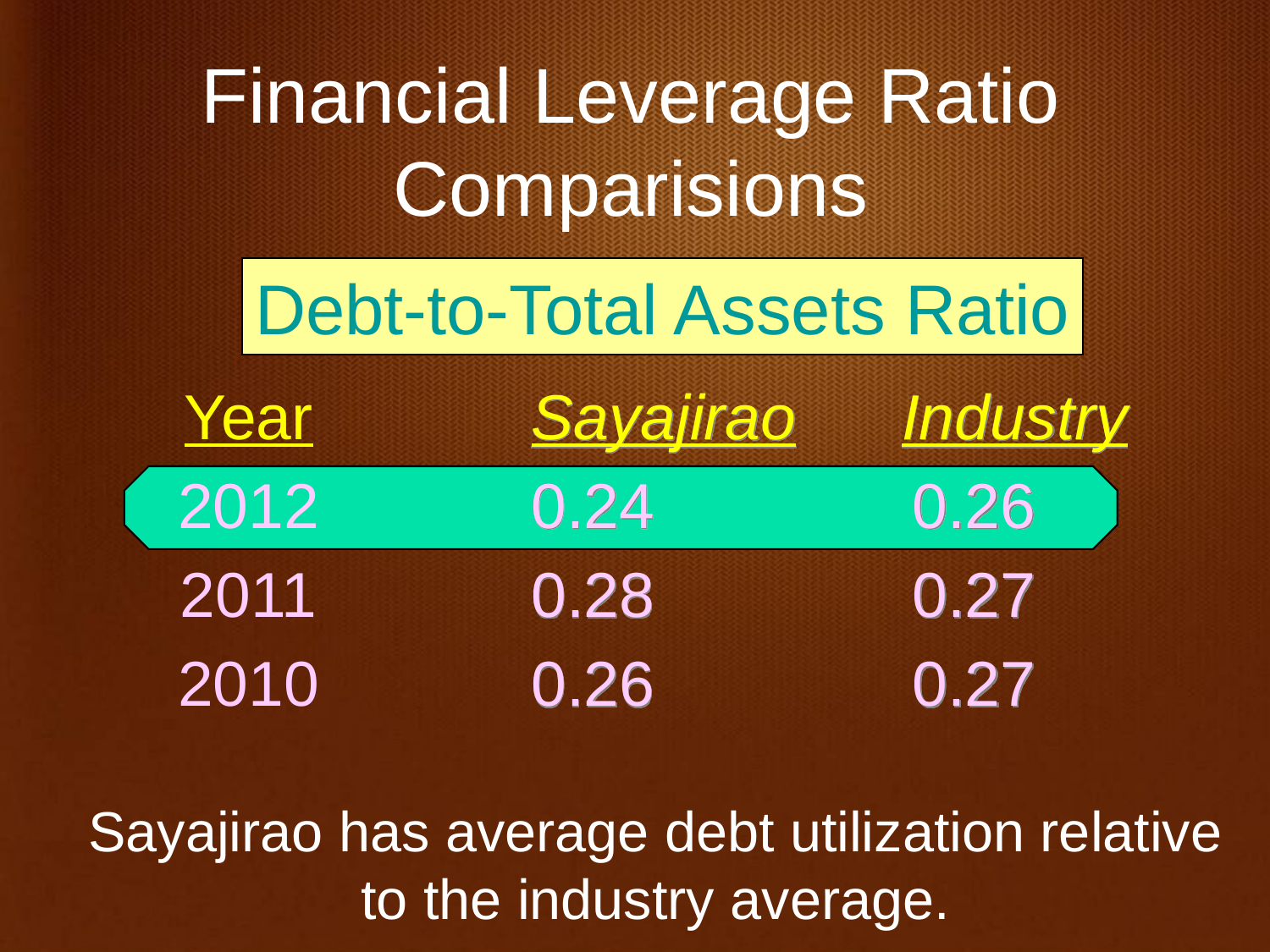

Financial Leverage Ratio Comparisions
Debt-to-Total Assets Ratio
Year
2012
2011
2010
Sayajirao      Industry
0.24			0.26
0.28			0.27
0.26			0.27

Sayajirao has average debt utilization relative to the industry average.